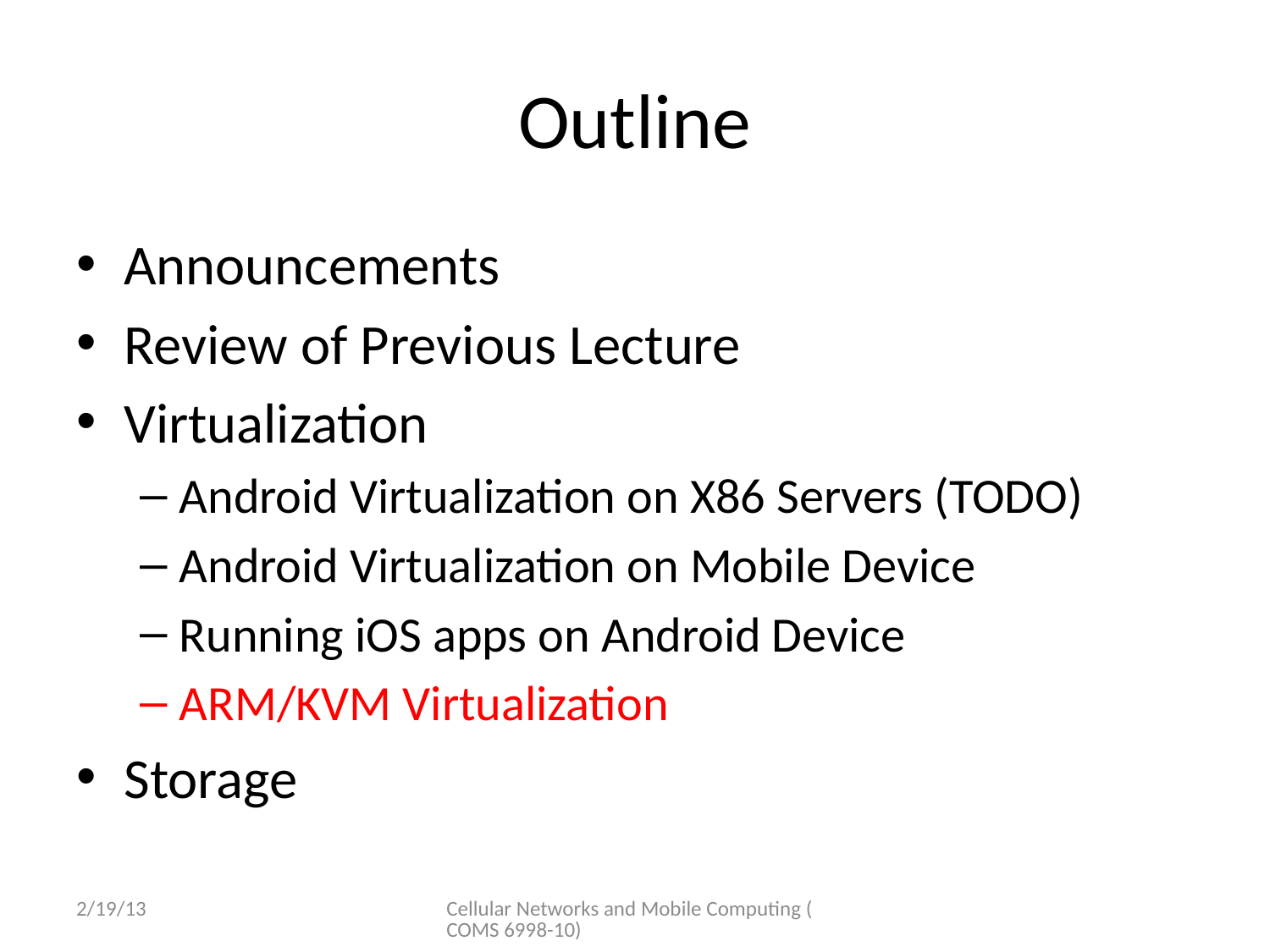

# Outline
Announcements
Review of Previous Lecture
Virtualization
Android Virtualization on X86 Servers (TODO)
Android Virtualization on Mobile Device
Running iOS apps on Android Device
ARM/KVM Virtualization
Storage
2/19/13
Cellular Networks and Mobile Computing (COMS 6998-10)